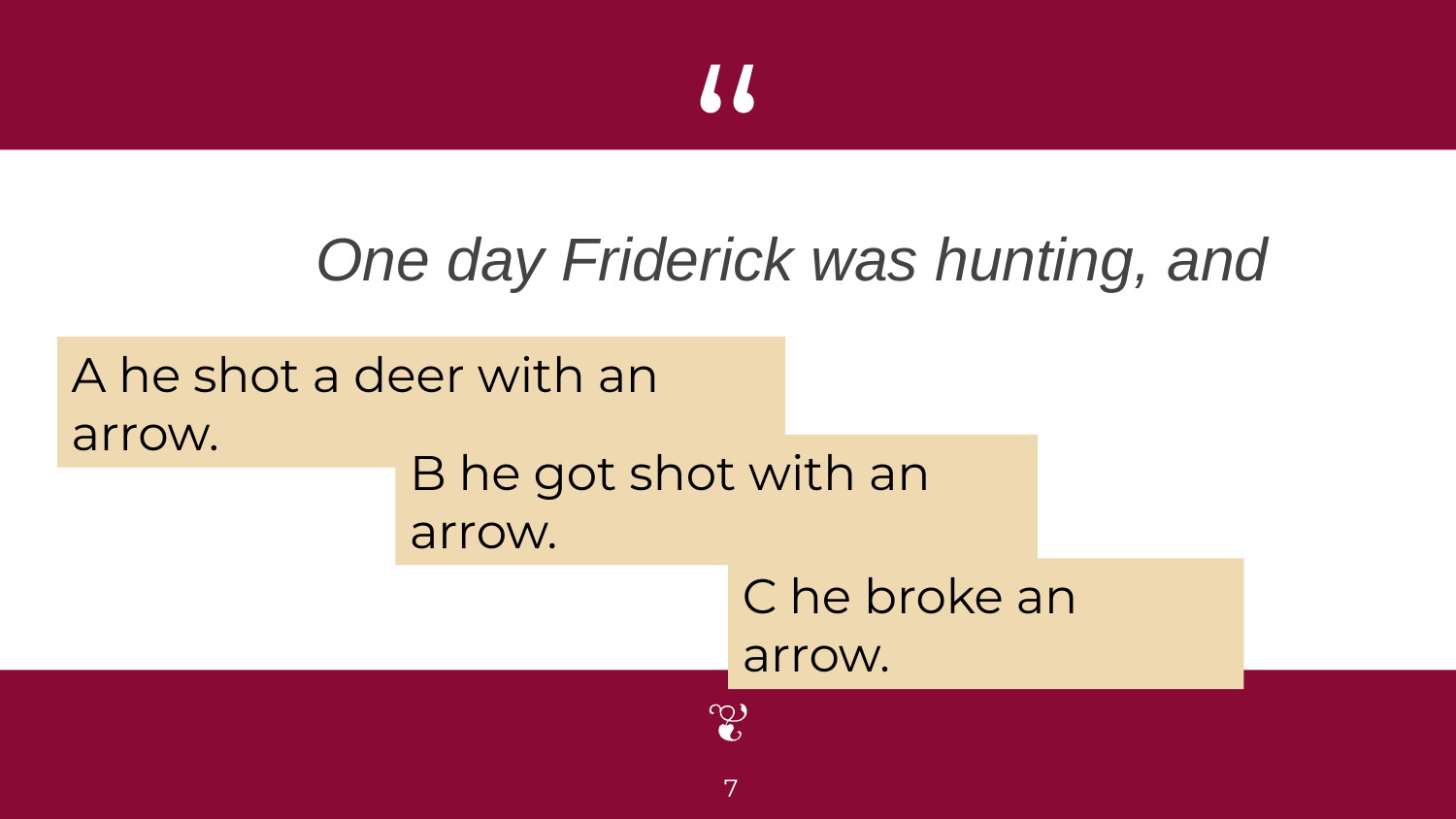

One day Friderick was hunting, and
A he shot a deer with an arrow.
B he got shot with an arrow.
C he broke an arrow.

7